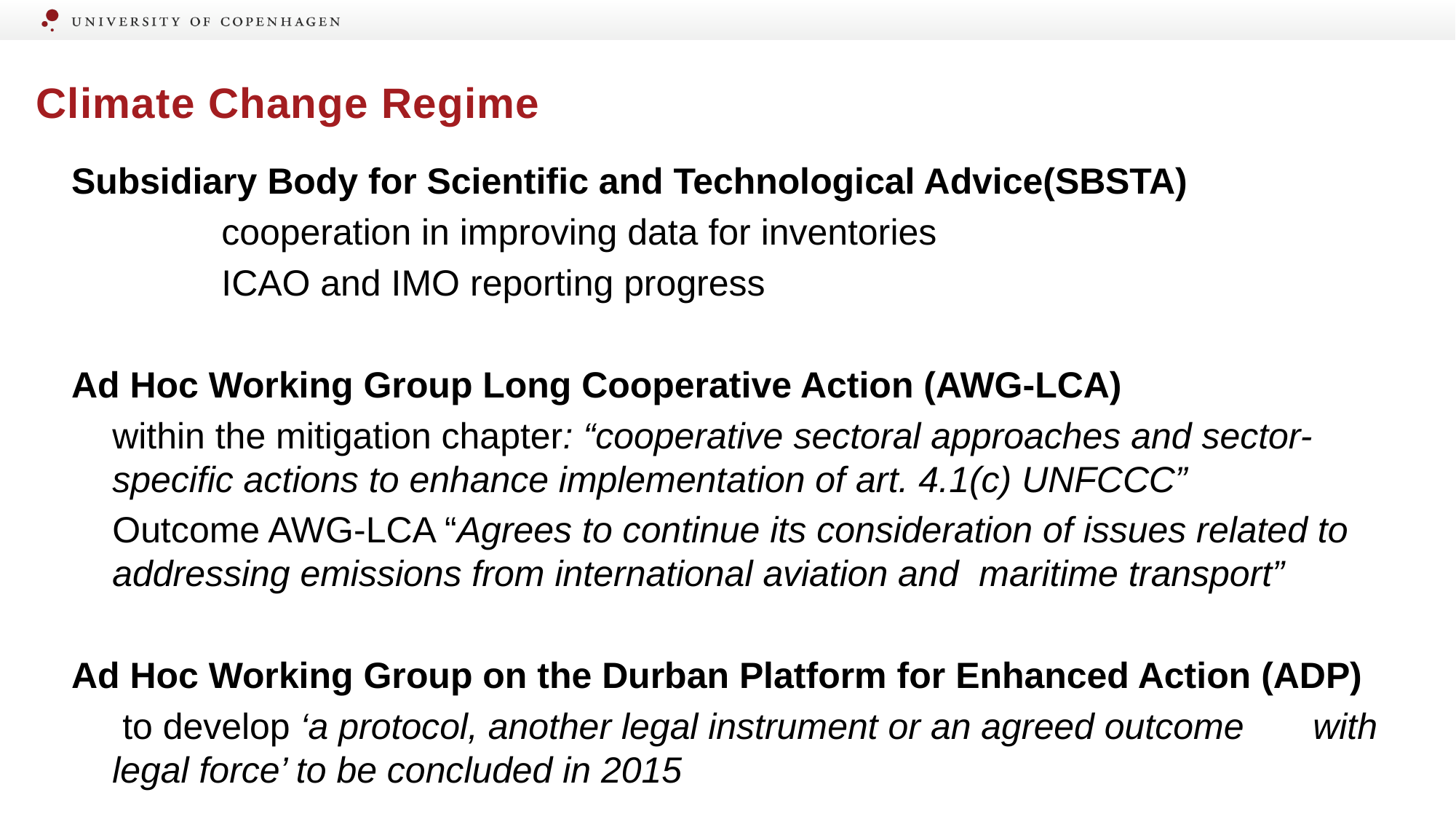

Climate Change Regime
Subsidiary Body for Scientific and Technological Advice(SBSTA)
		cooperation in improving data for inventories
		ICAO and IMO reporting progress

Ad Hoc Working Group Long Cooperative Action (AWG-LCA)
	within the mitigation chapter: “cooperative sectoral approaches and sector-specific actions to enhance implementation of art. 4.1(c) UNFCCC”
	Outcome AWG-LCA “Agrees to continue its consideration of issues related to addressing emissions from international aviation and  maritime transport”

Ad Hoc Working Group on the Durban Platform for Enhanced Action (ADP)
	 to develop ‘a protocol, another legal instrument or an agreed outcome 	with legal force’ to be concluded in 2015